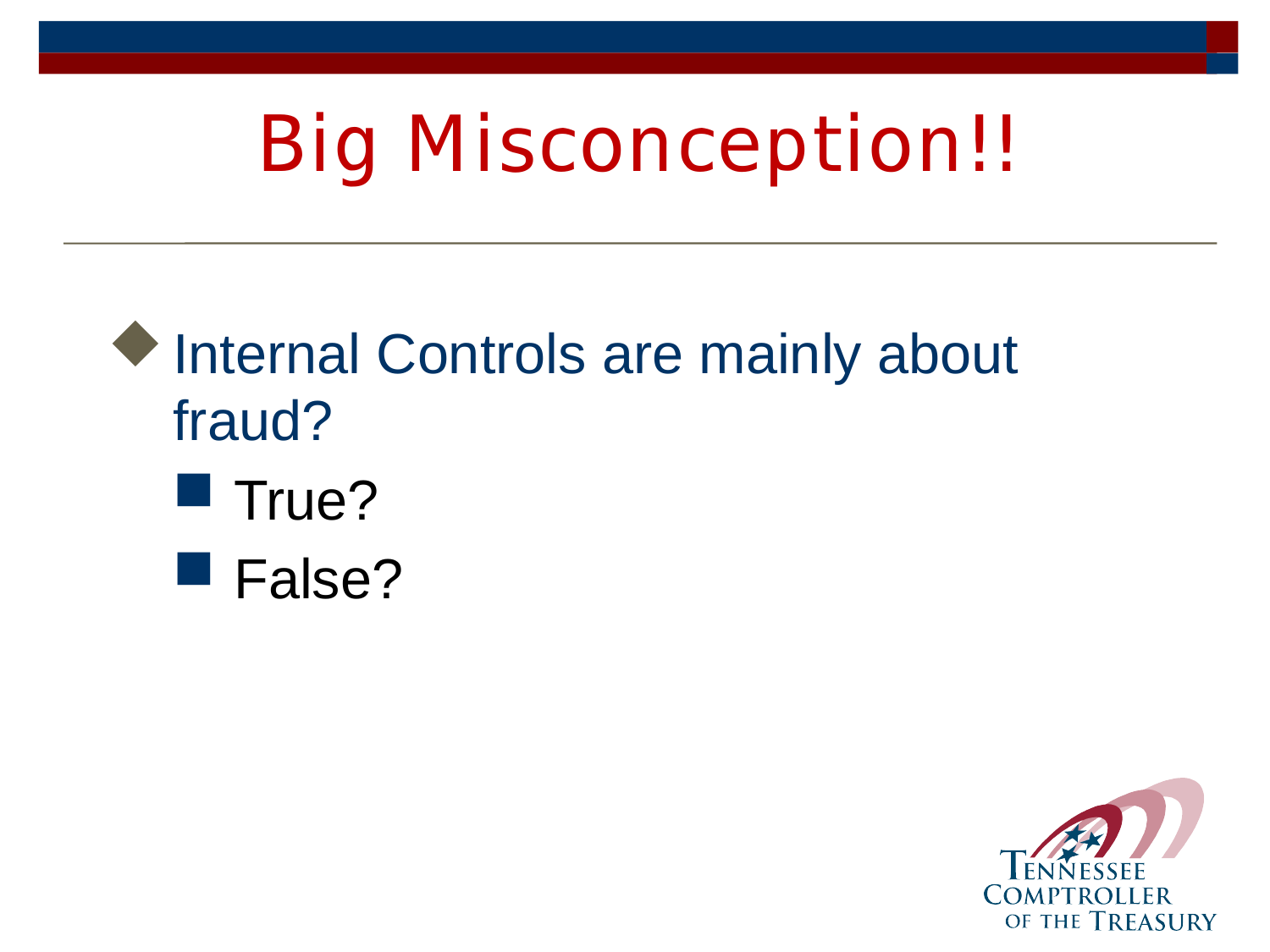

# Big Misconception!!

Internal Controls are mainly about fraud?
True?
False?